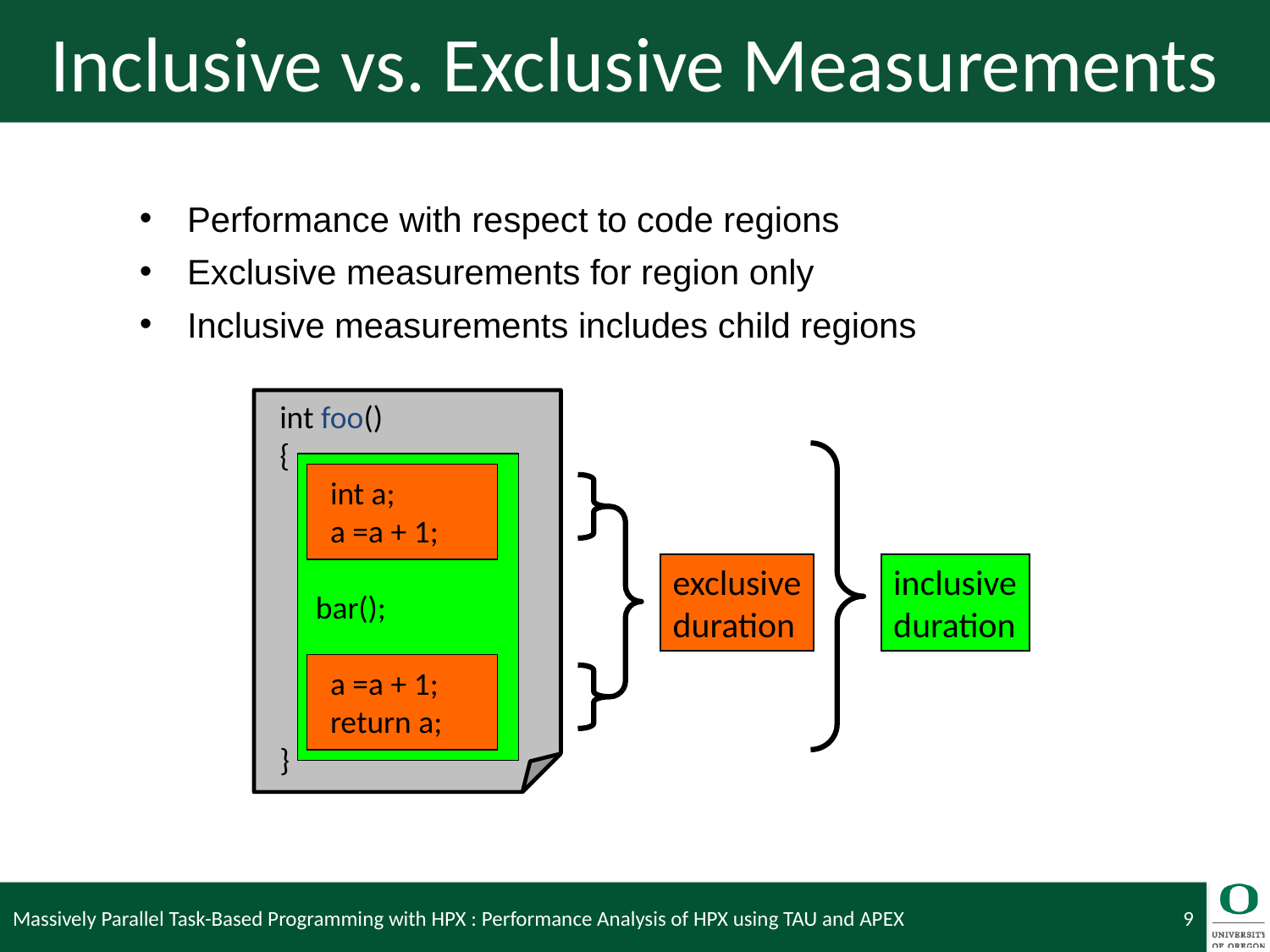

# Inclusive vs. Exclusive Measurements
Performance with respect to code regions
Exclusive measurements for region only
Inclusive measurements includes child regions

int foo()
{
       int a;
       a =a + 1;

     bar();

       a =a + 1;
       return a;
}

inclusive
duration
exclusive
duration

Massively Parallel Task-Based Programming with HPX : Performance Analysis of HPX using TAU and APEX
9